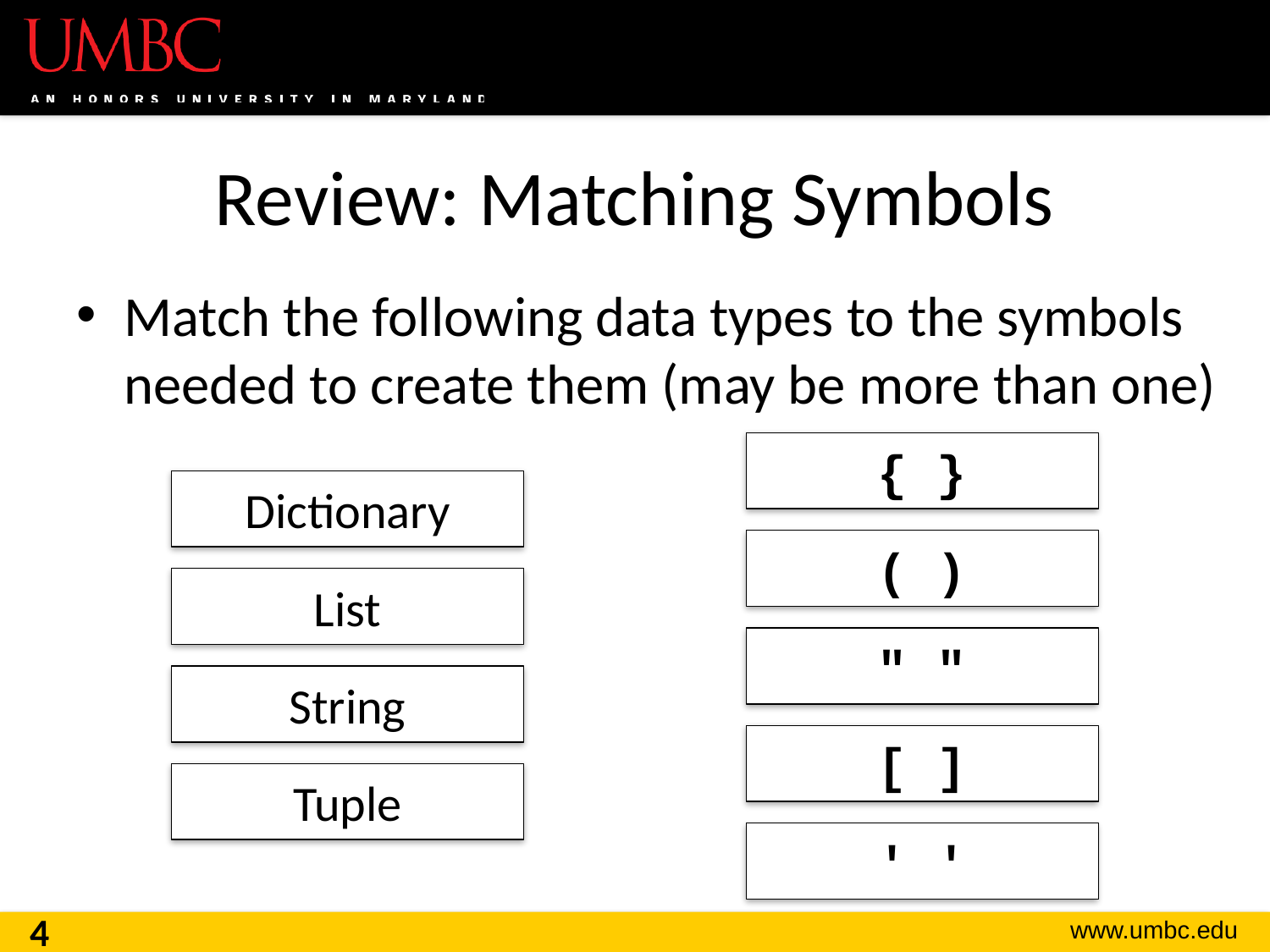

# Review: Matching Symbols
Match the following data types to the symbols needed to create them (may be more than one)
{ }
Dictionary
( )
List
" "
String
[ ]
Tuple
' '
4